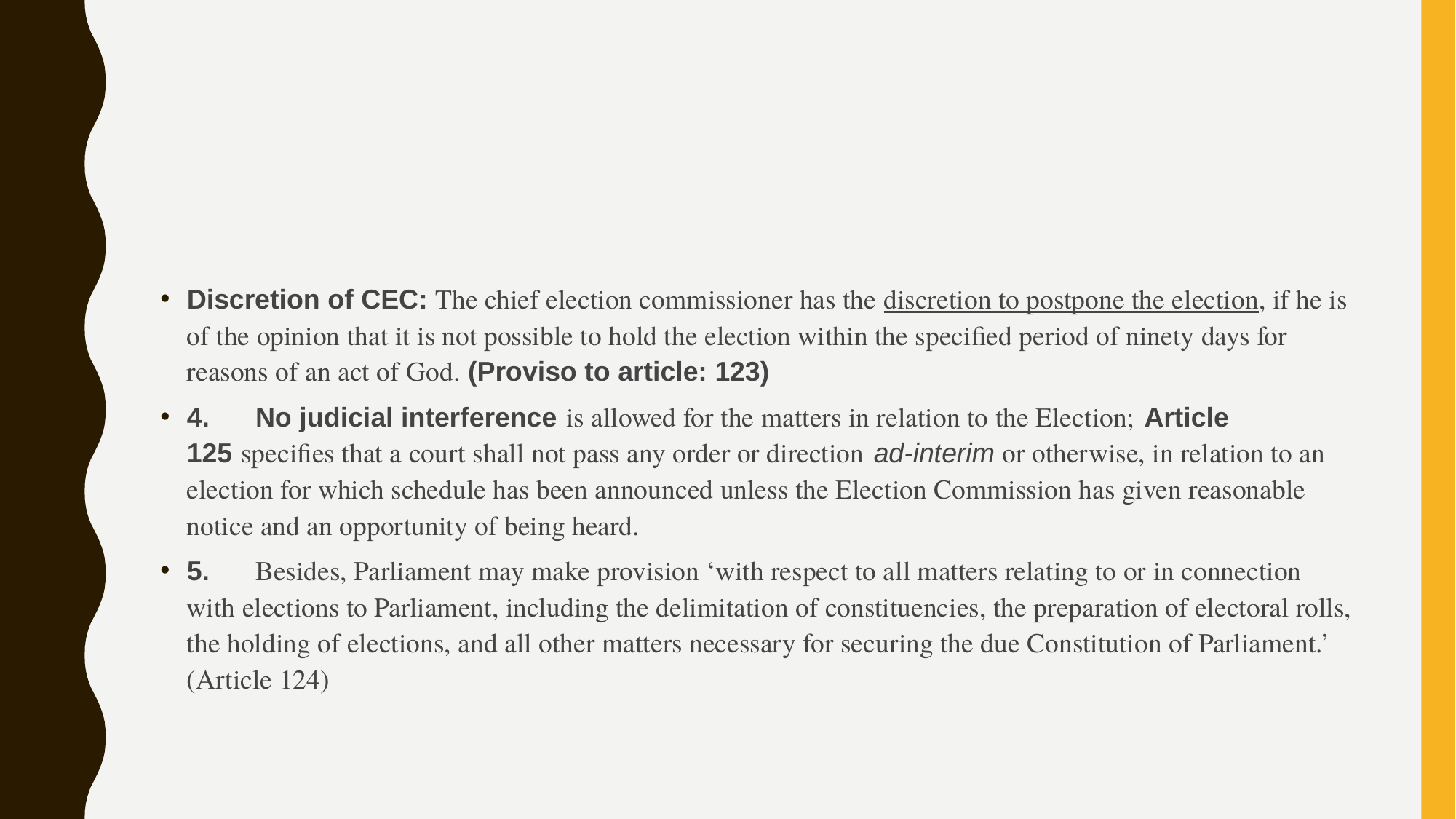

#
Discretion of CEC: The chief election commissioner has the discretion to postpone the election, if he is of the opinion that it is not possible to hold the election within the specified period of ninety days for reasons of an act of God. (Proviso to article: 123)
4.      No judicial interference is allowed for the matters in relation to the Election; Article 125 specifies that a court shall not pass any order or direction ad-interim or otherwise, in relation to an election for which schedule has been announced unless the Election Commission has given reasonable notice and an opportunity of being heard.
5.      Besides, Parliament may make provision ‘with respect to all matters relating to or in connection with elections to Parliament, including the delimitation of constituencies, the preparation of electoral rolls, the holding of elections, and all other matters necessary for securing the due Constitution of Parliament.’ (Article 124)